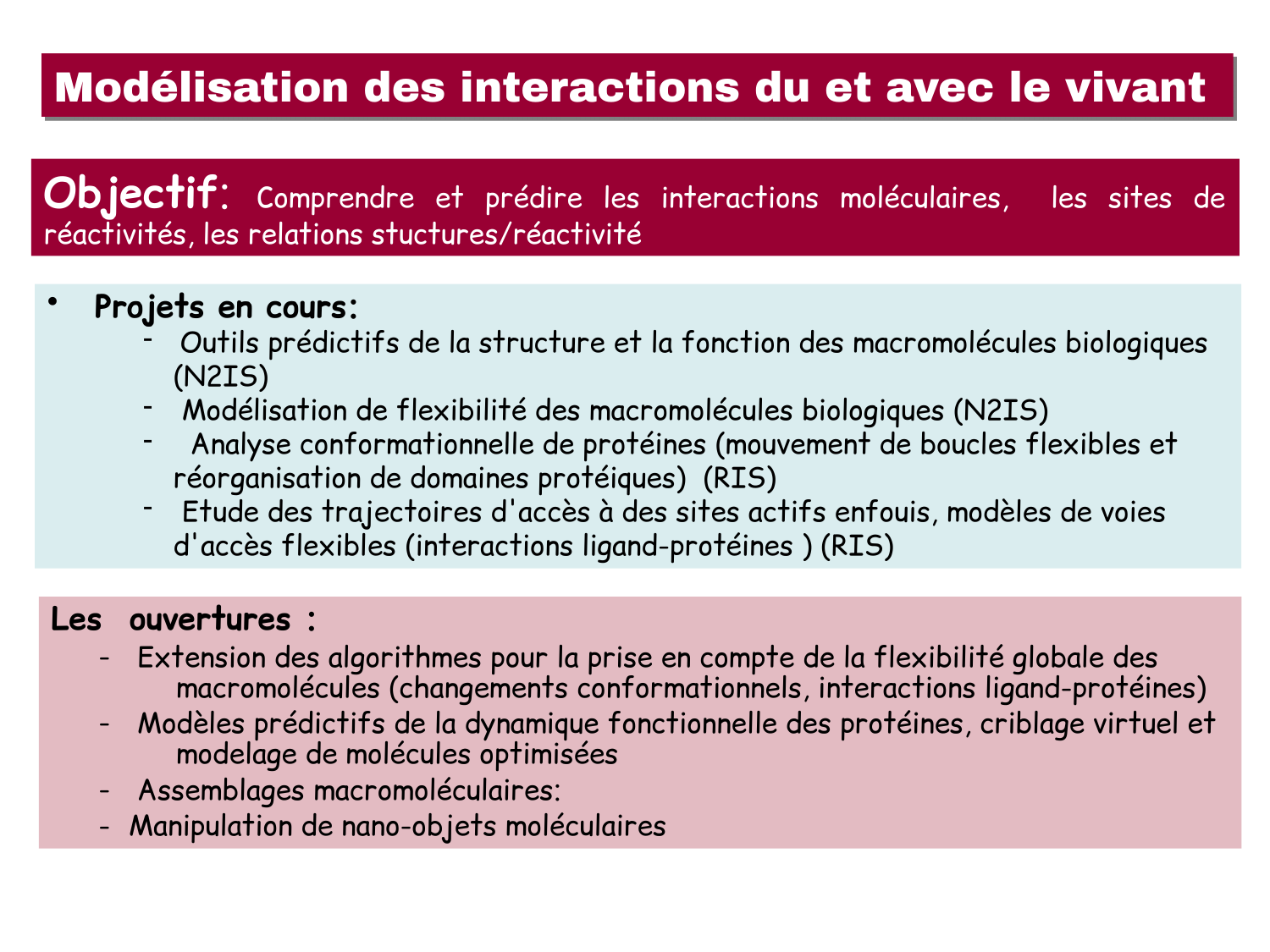

Modélisation des interactions du et avec le vivant
Objectif: Comprendre et prédire les interactions moléculaires,  les sites de réactivités, les relations stuctures/réactivité
Projets en cours:
 Outils prédictifs de la structure et la fonction des macromolécules biologiques (N2IS)
 Modélisation de flexibilité des macromolécules biologiques (N2IS)
  Analyse conformationnelle de protéines (mouvement de boucles flexibles et réorganisation de domaines protéiques)  (RIS)
 Etude des trajectoires d'accès à des sites actifs enfouis, modèles de voies d'accès flexibles (interactions ligand-protéines ) (RIS)

Les  ouvertures :
 Extension des algorithmes pour la prise en compte de la flexibilité globale des macromolécules (changements conformationnels, interactions ligand-protéines)
 Modèles prédictifs de la dynamique fonctionnelle des protéines, criblage virtuel et modelage de molécules optimisées
 Assemblages macromoléculaires:
Manipulation de nano-objets moléculaires